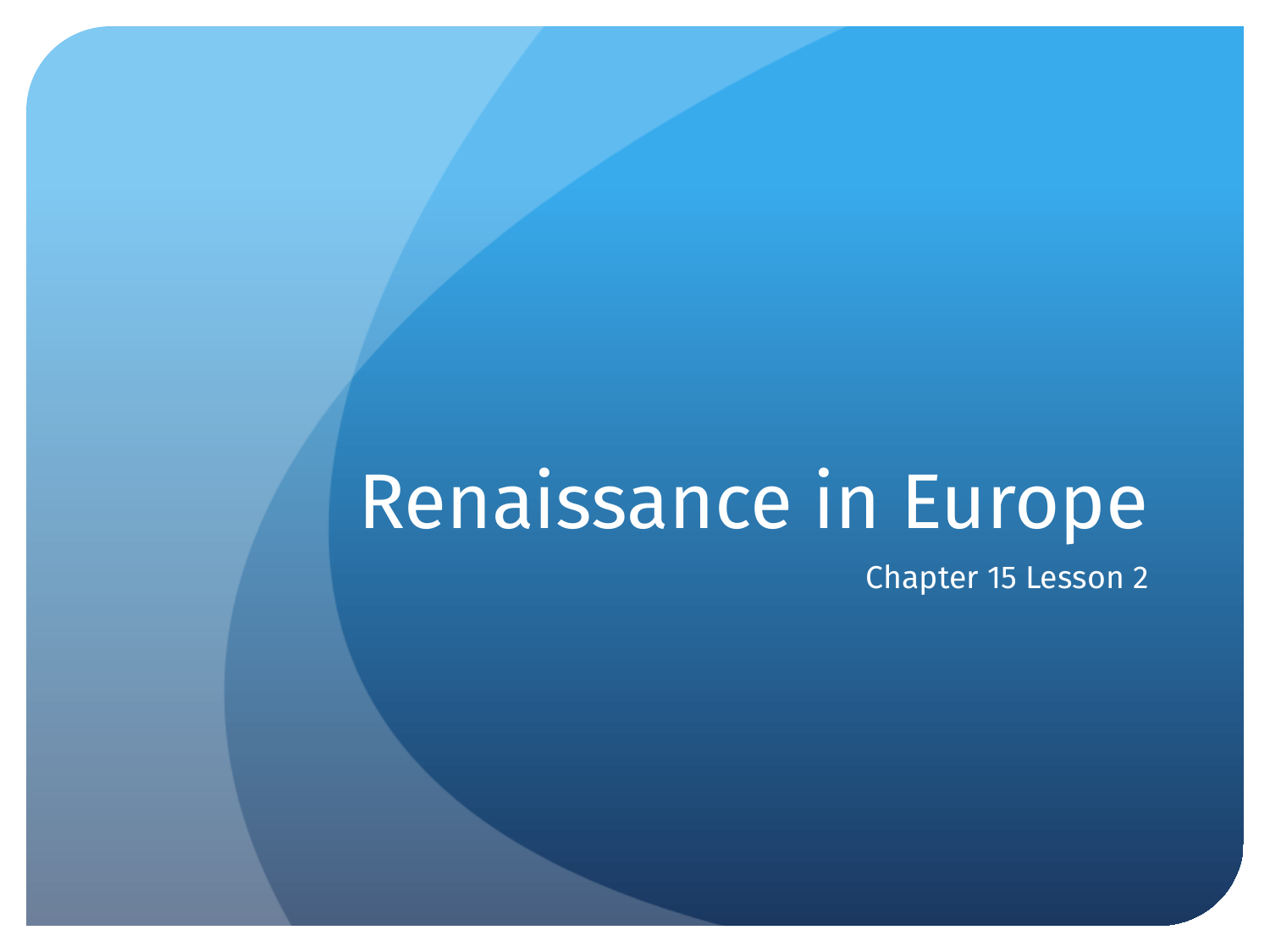

# Renaissance in Europe
Chapter 15 Lesson 2